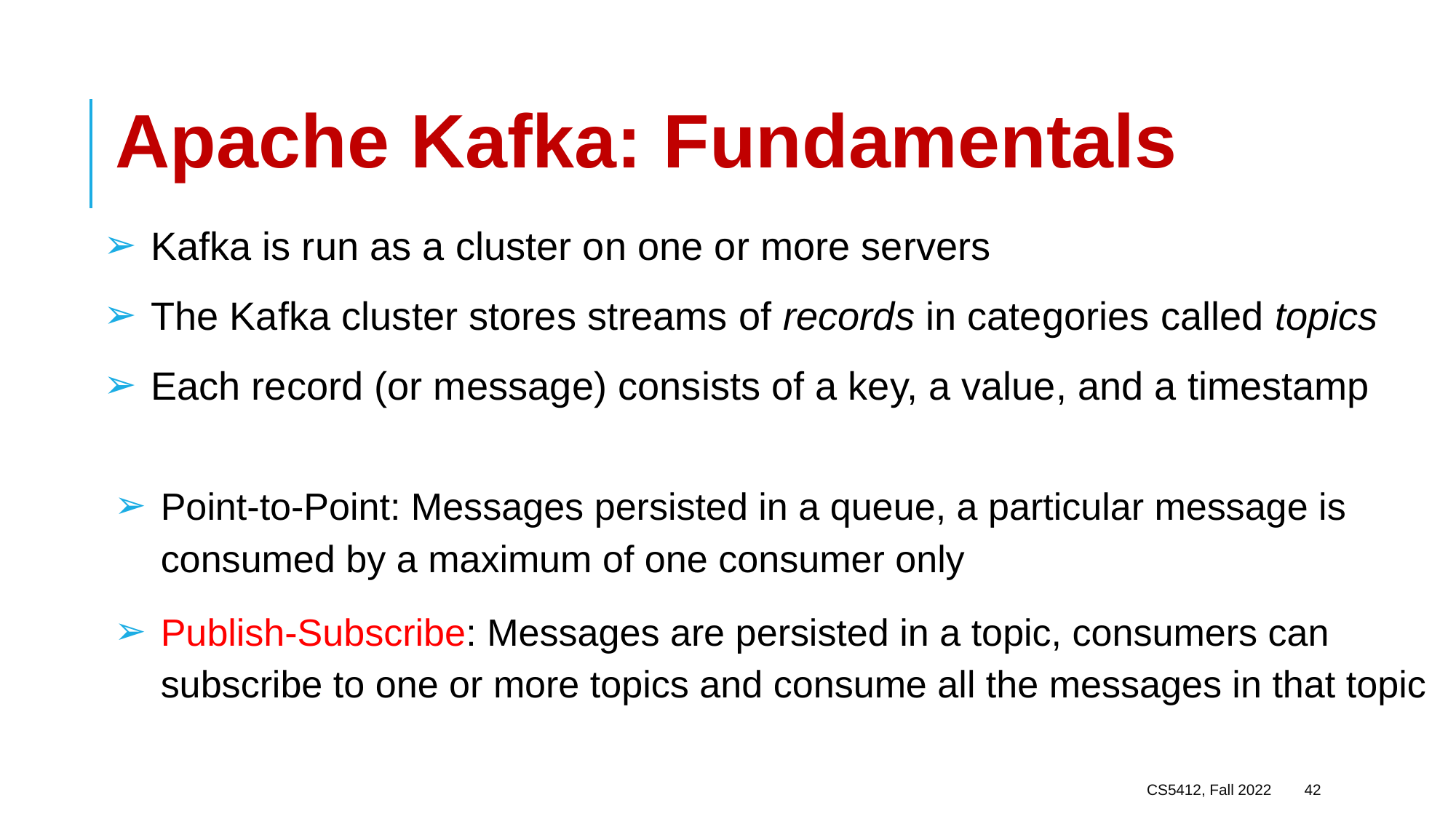

# Apache Kafka: Fundamentals
Kafka is run as a cluster on one or more servers
The Kafka cluster stores streams of records in categories called topics
Each record (or message) consists of a key, a value, and a timestamp

Point-to-Point: Messages persisted in a queue, a particular message is consumed by a maximum of one consumer only
Publish-Subscribe: Messages are persisted in a topic, consumers can subscribe to one or more topics and consume all the messages in that topic

CS5412, Fall 2022
42